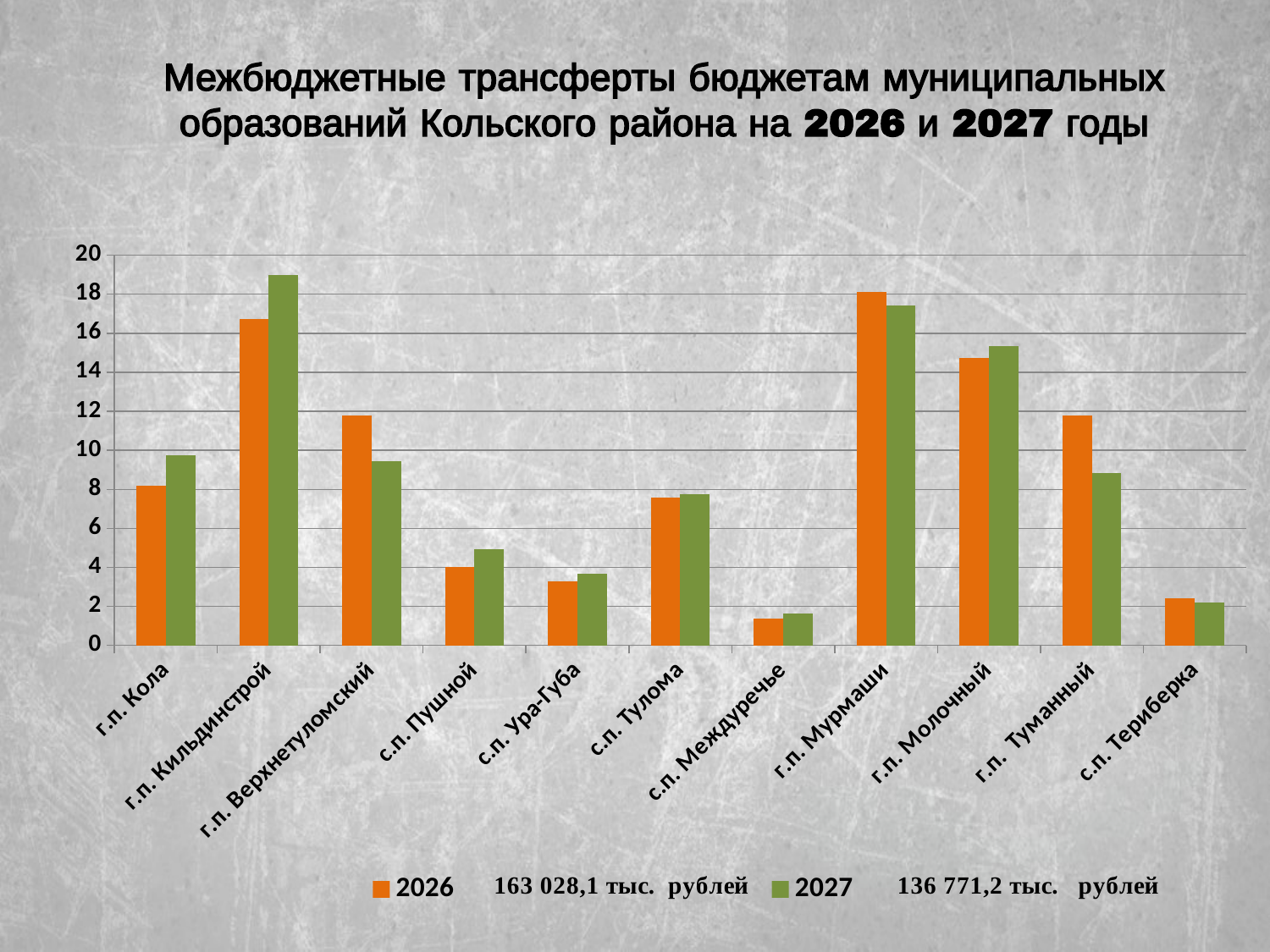

Межбюджетные трансферты бюджетам муниципальных образований Кольского района на 2026 и 2027 годы

### Chart

| Category | 2026 | 2027 |
|---|---|---|
| г.п. Кола | 8.173330852207615 | 9.742425553173572 |
| г.п. Кильдинстрой | 16.738839990141823 | 18.977523451286256 |
| г.п. Верхнетуломский | 11.787353360676383 | 9.4543663205762 |
| с.п. Пушной | 4.015781961678287 | 4.935015693657559 |
| с.п. Ура-Губа | 3.30287746811135 | 3.6574402197141302 |
| с.п. Тулома | 7.586549976715984 | 7.767214782155561 |
| с.п. Междуречье | 1.3835911244996102 | 1.6492093334051612 |
| г.п. Мурмаши | 18.100510973721477 | 17.419229472736273 |
| г.п. Молочный | 14.711506661343495 | 15.354063344457899 |
| г.п.  Туманный | 11.792208963864272 | 8.837263342679746 |
| с.п. Териберка | 2.4074486670397026 | 2.206248486157639 |